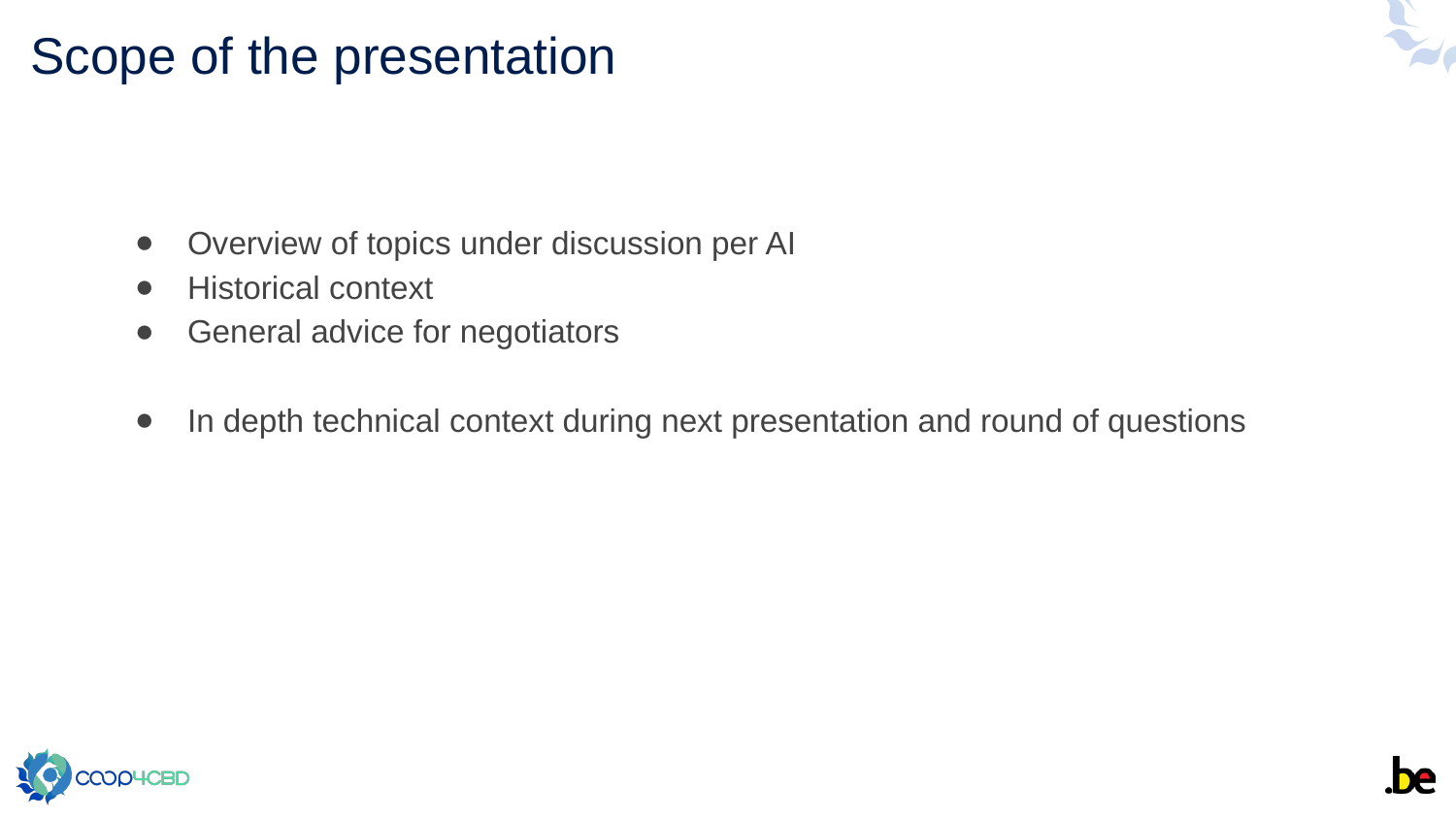

# Scope of the presentation
Overview of topics under discussion per AI
Historical context
General advice for negotiators

In depth technical context during next presentation and round of questions